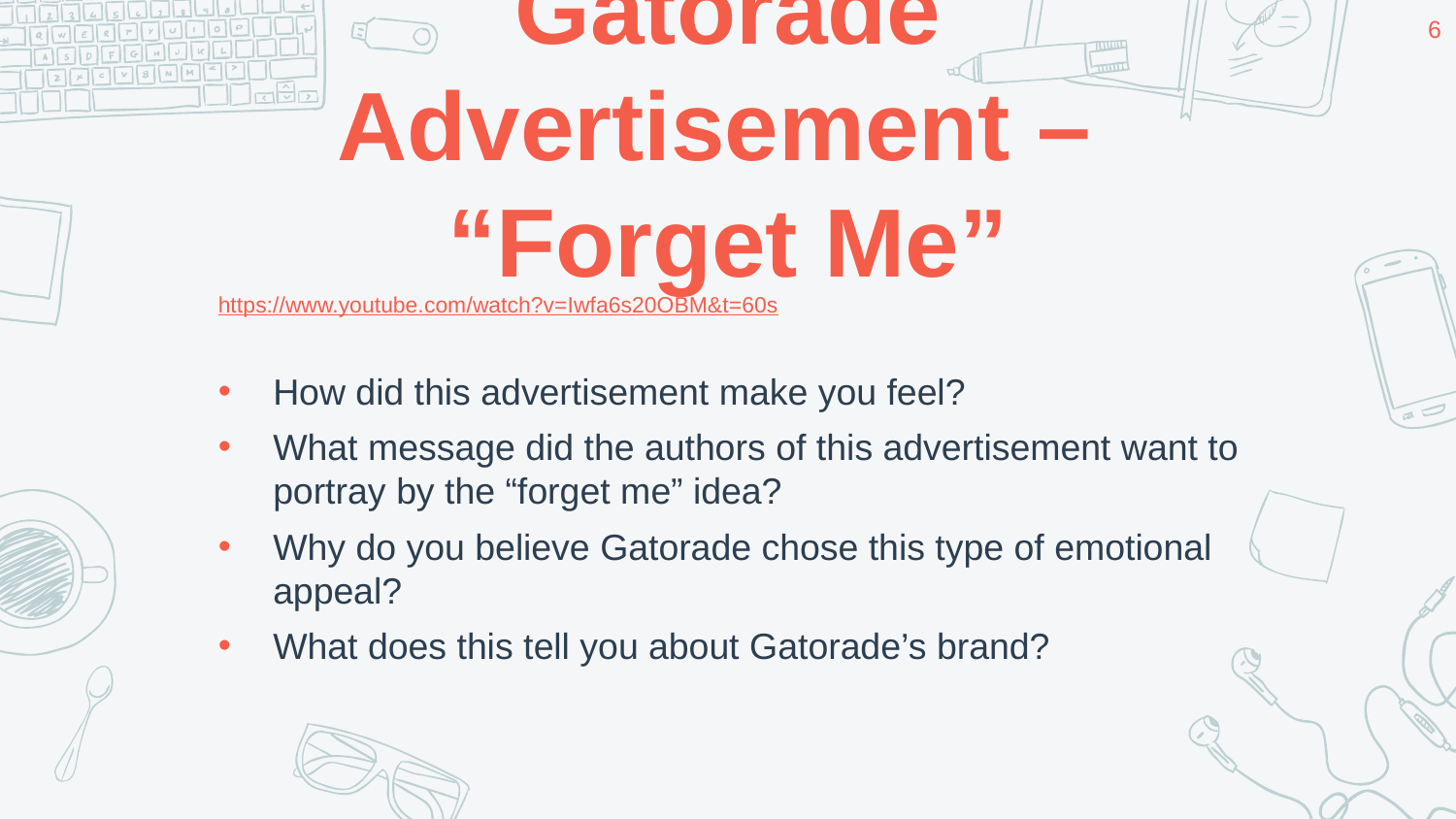

6
# Gatorade Advertisement – “Forget Me”
https://www.youtube.com/watch?v=Iwfa6s20OBM&t=60s

How did this advertisement make you feel?
What message did the authors of this advertisement want to portray by the “forget me” idea?
Why do you believe Gatorade chose this type of emotional appeal?
What does this tell you about Gatorade’s brand?